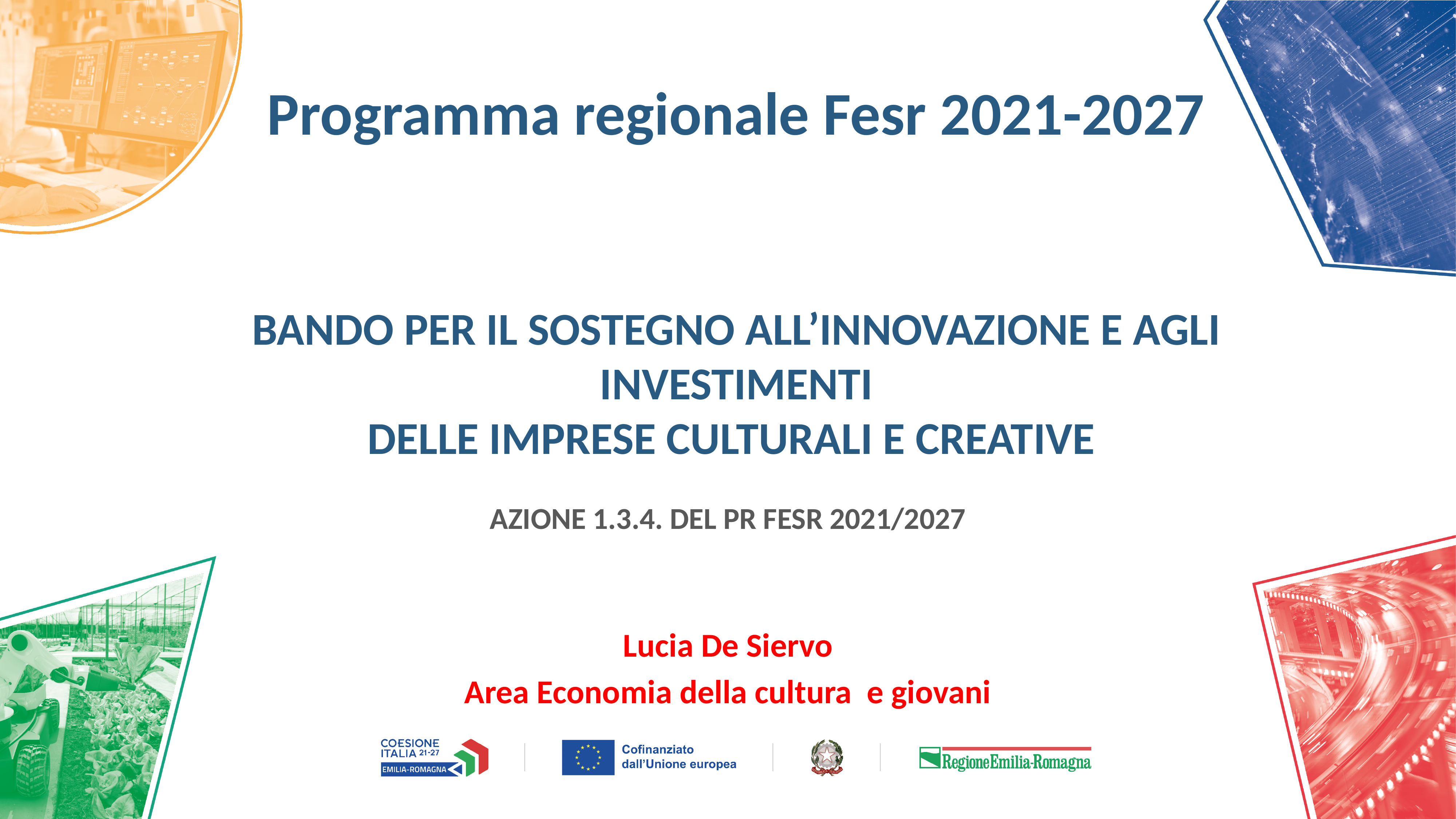

# BANDO PER IL SOSTEGNO ALL’INNOVAZIONE E AGLI INVESTIMENTI DELLE IMPRESE CULTURALI E CREATIVE
AZIONE 1.3.4. DEL PR FESR 2021/2027

Lucia De Siervo
Area Economia della cultura  e giovani